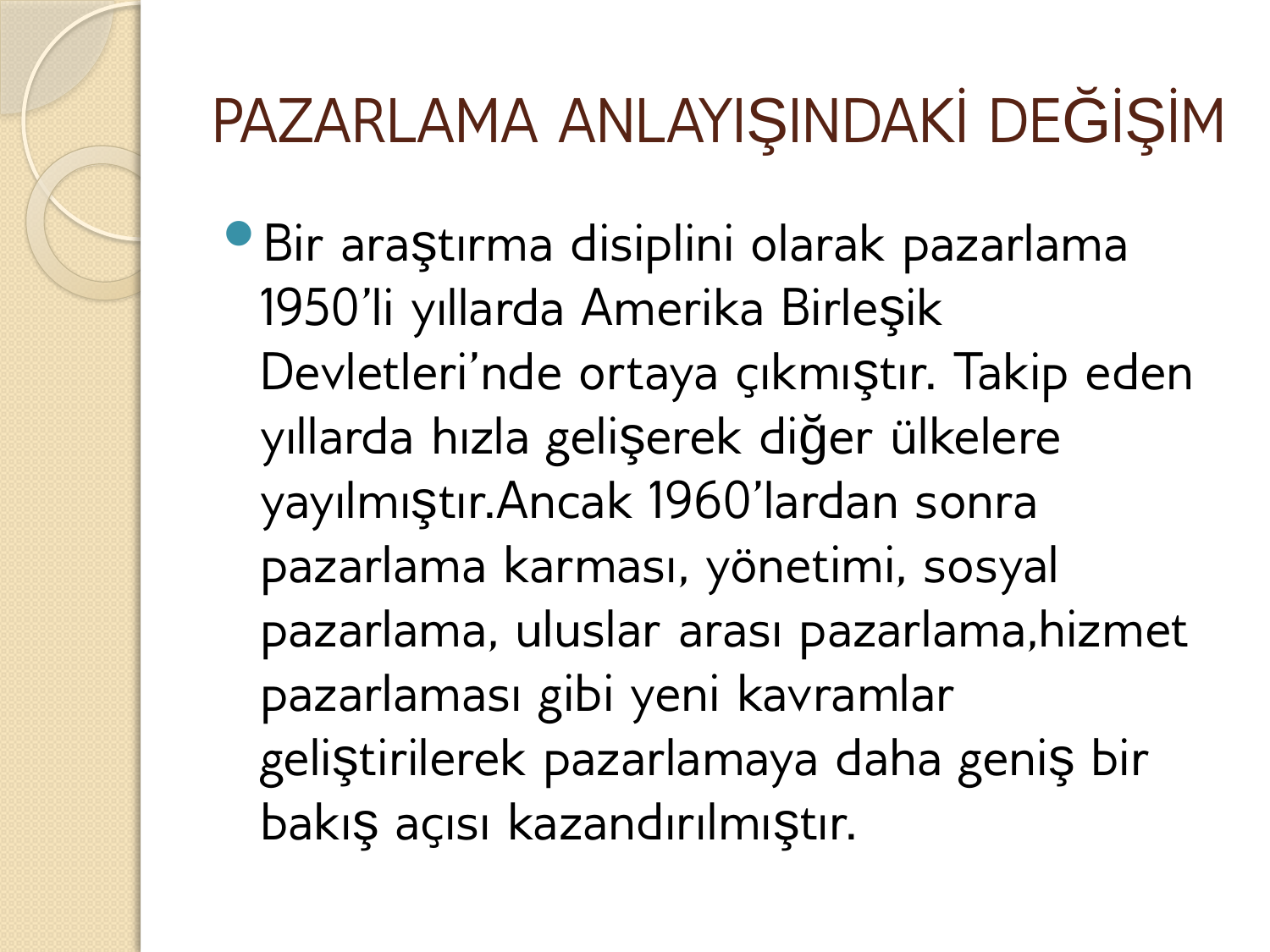

# PAZARLAMA ANLAYIŞINDAKİ DEĞİŞİM
Bir araştırma disiplini olarak pazarlama 1950’li yıllarda Amerika Birleşik Devletleri’nde ortaya çıkmıştır. Takip eden yıllarda hızla gelişerek diğer ülkelere yayılmıştır.Ancak 1960’lardan sonra pazarlama karması, yönetimi, sosyal pazarlama, uluslar arası pazarlama,hizmet pazarlaması gibi yeni kavramlar geliştirilerek pazarlamaya daha geniş bir bakış açısı kazandırılmıştır.